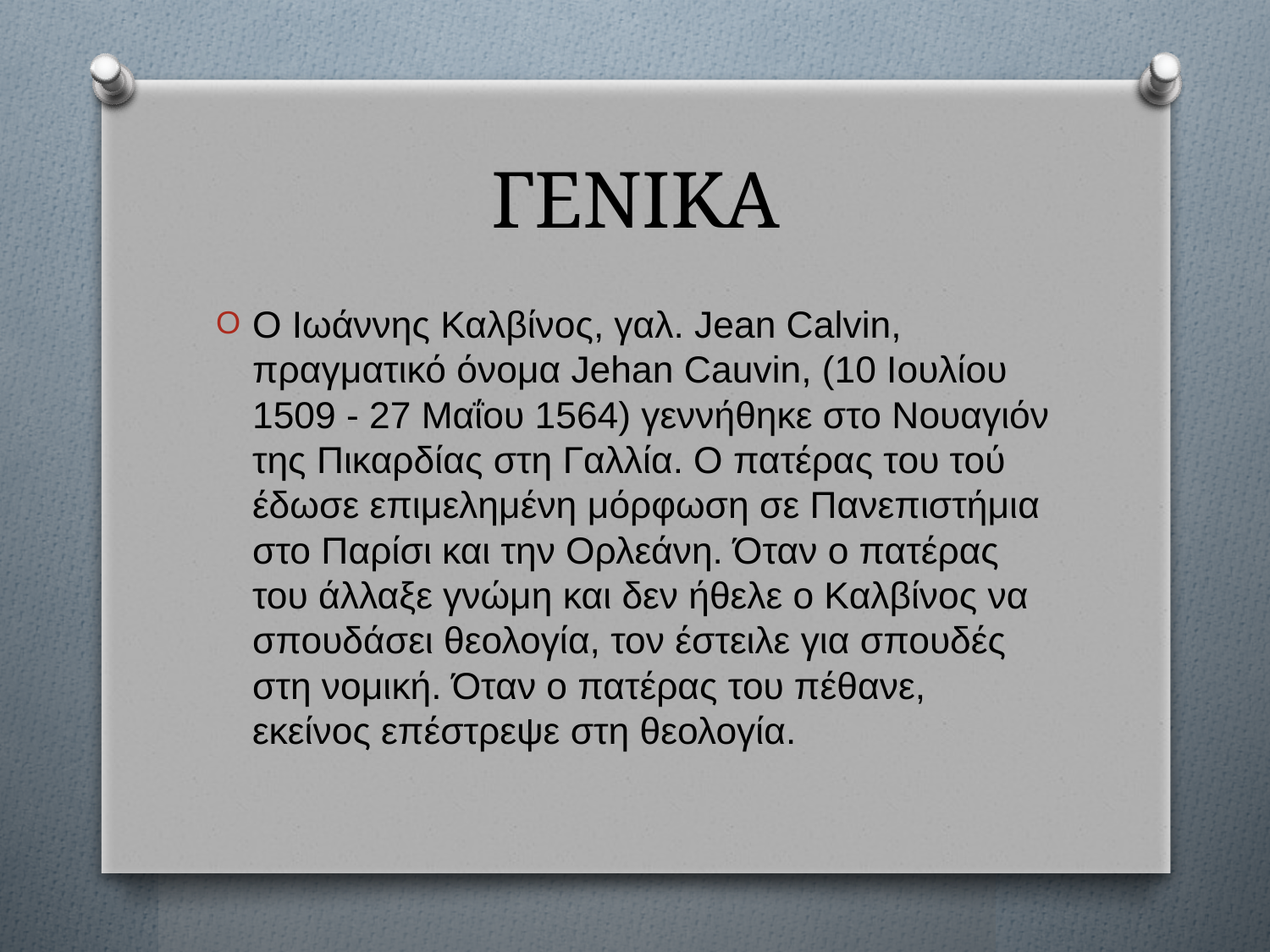

# ΓΕΝΙΚΑ
Ο Ιωάννης Καλβίνος, γαλ. Jean Calvin, πραγματικό όνομα Jehan Cauvin, (10 Ιουλίου 1509 - 27 Μαΐου 1564) γεννήθηκε στο Νουαγιόν της Πικαρδίας στη Γαλλία. Ο πατέρας του τού έδωσε επιμελημένη μόρφωση σε Πανεπιστήμια στο Παρίσι και την Ορλεάνη. Όταν ο πατέρας του άλλαξε γνώμη και δεν ήθελε ο Καλβίνος να σπουδάσει θεολογία, τον έστειλε για σπουδές στη νομική. Όταν ο πατέρας του πέθανε, εκείνος επέστρεψε στη θεολογία.